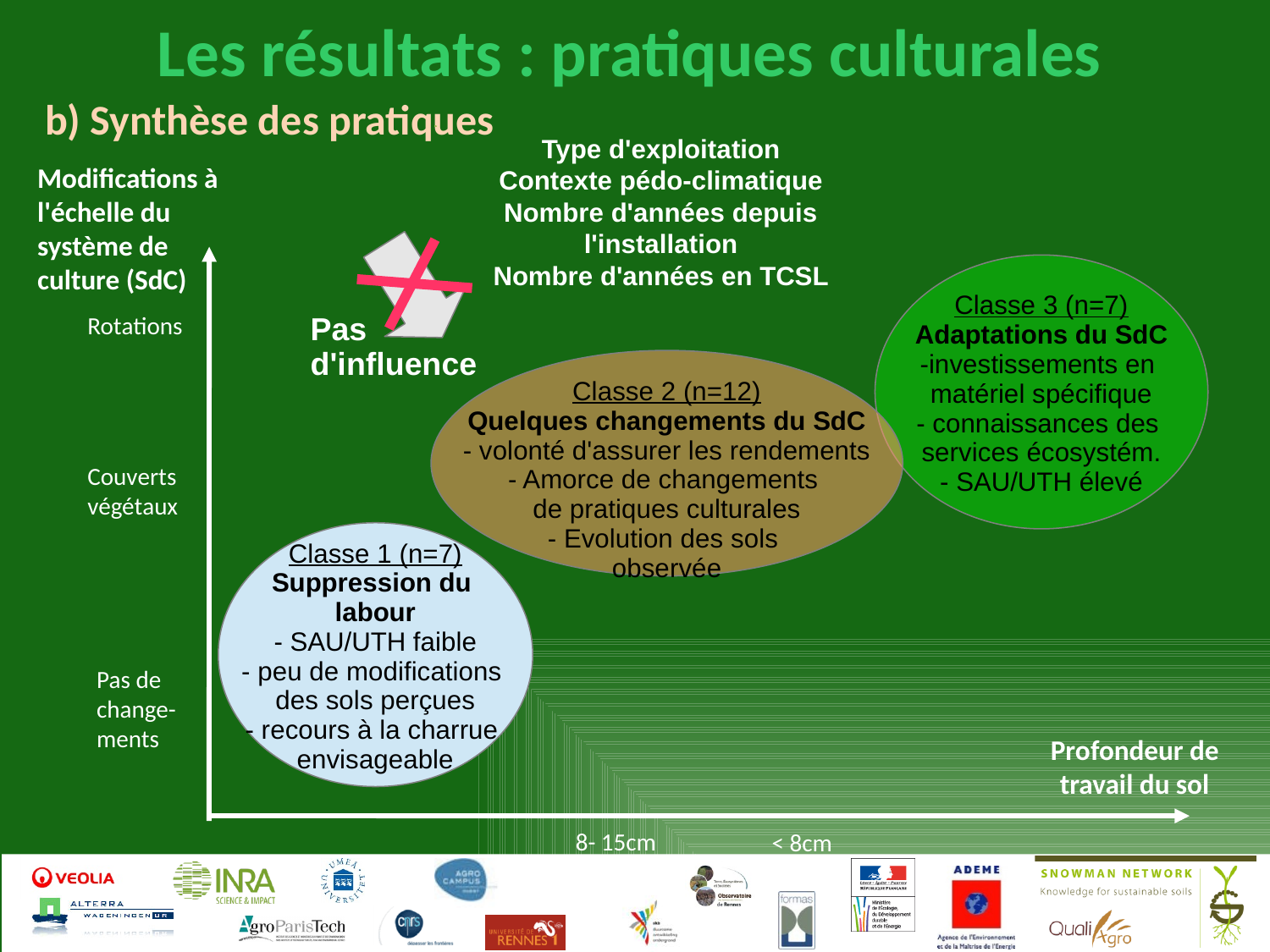

Les résultats : pratiques culturales
b) Synthèse des pratiques
Type d'exploitation
Contexte pédo-climatique
Nombre d'années depuis l'installation
Nombre d'années en TCSL

Pas
d'influence
Modifications à l'échelle du système de culture (SdC)

Classe 3 (n=7)
Adaptations du SdC
-investissements en
matériel spécifique
- connaissances des
services écosystém.
- SAU/UTH élevé

Classe 2 (n=12)
Quelques changements du SdC
- volonté d'assurer les rendements
- Amorce de changements
de pratiques culturales
- Evolution des sols
observée

Classe 1 (n=7)
Suppression du
labour
- SAU/UTH faible
- peu de modifications
des sols perçues
- recours à la charrue
envisageable

Rotations
Couverts végétaux
Pas de change-ments
Profondeur de travail du sol

8- 15cm
< 8cm